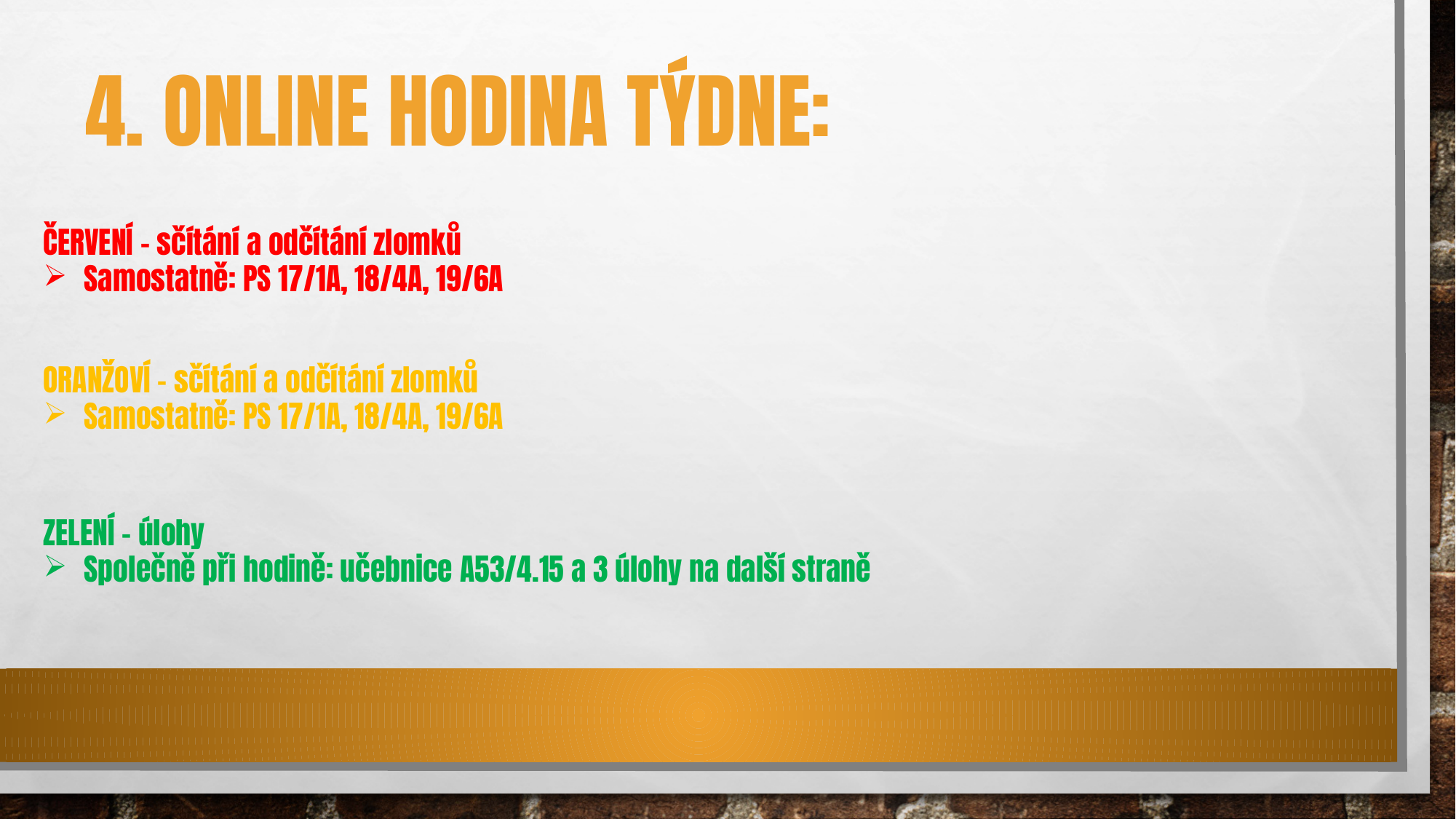

# 4. ONLINE HODINA TÝDNE:
ČERVENÍ – sčítání a odčítání zlomků
Samostatně: PS 17/1A, 18/4A, 19/6A
ORANŽOVÍ – sčítání a odčítání zlomků
Samostatně: PS 17/1A, 18/4A, 19/6A
ZELENÍ – úlohy
Společně při hodině: učebnice A53/4.15 a 3 úlohy na další straně